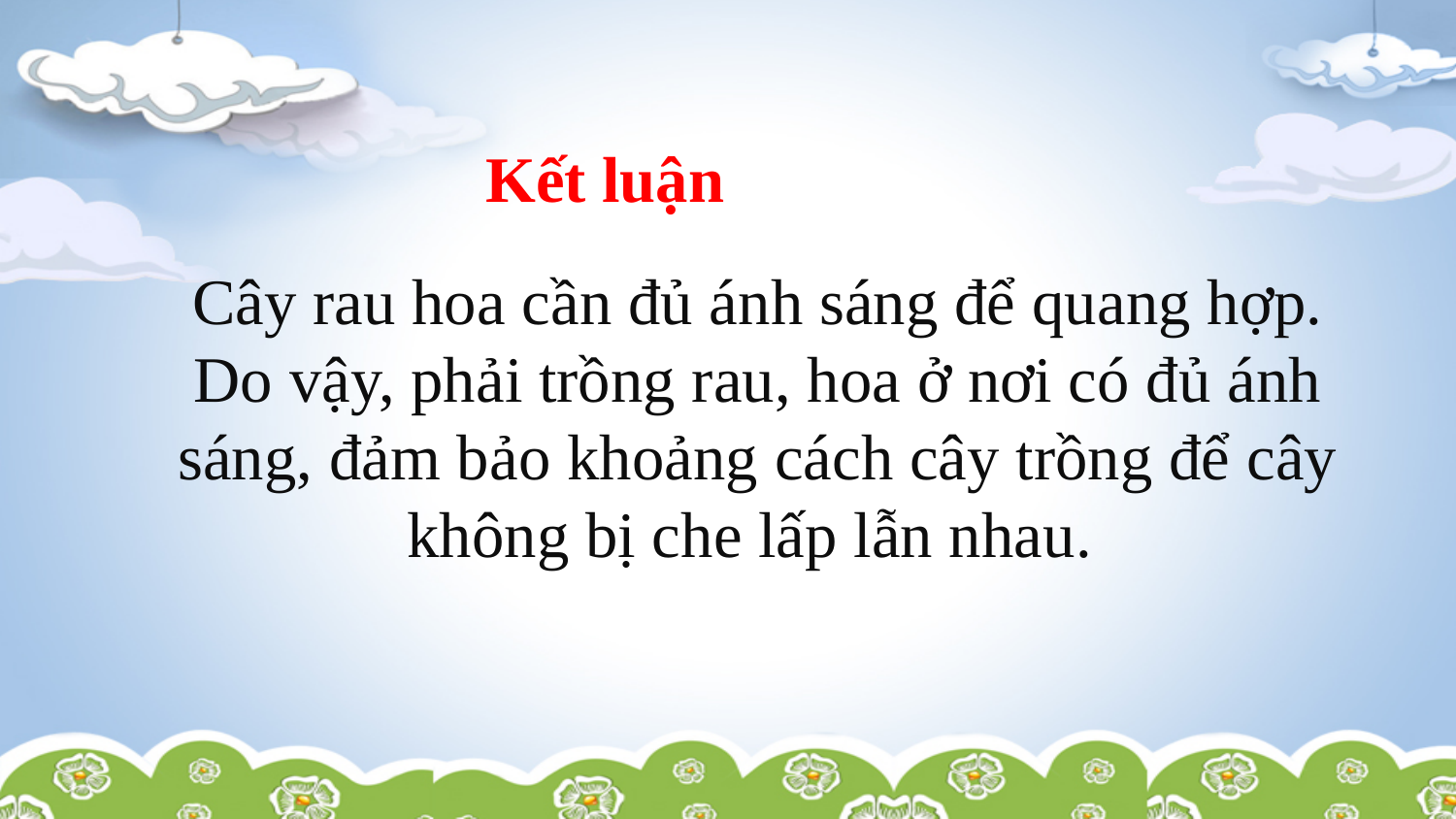

Kết luận

# Cây rau hoa cần đủ ánh sáng để quang hợp. Do vậy, phải trồng rau, hoa ở nơi có đủ ánh sáng, đảm bảo khoảng cách cây trồng để cây không bị che lấp lẫn nhau.